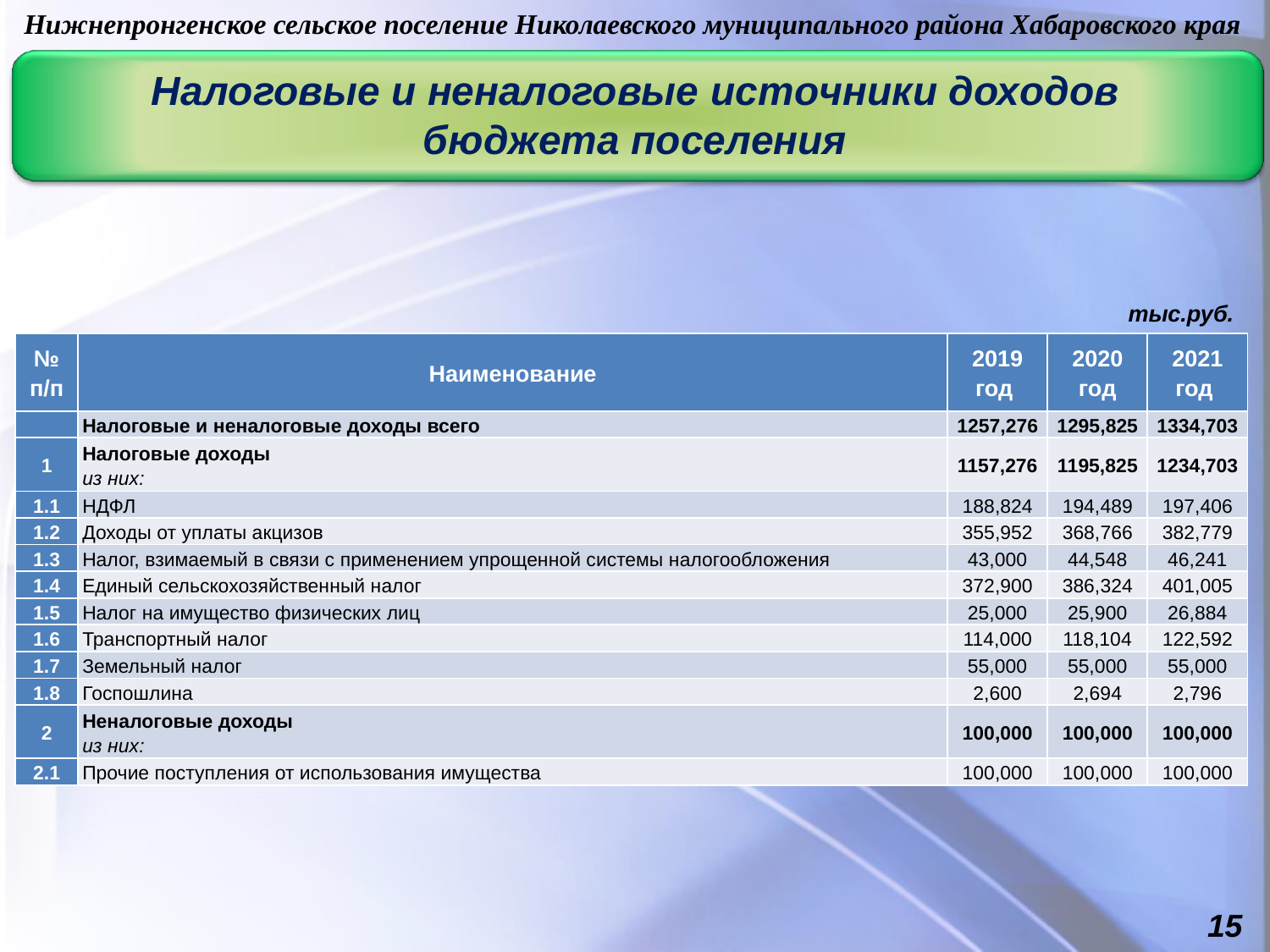

Нижнепронгенское сельское поселение Николаевского муниципального района Хабаровского края

Налоговые и неналоговые источники доходов
бюджета поселения
тыс.руб.
| № п/п | Наименование | 2019 год | 2020 год | 2021 год |
| --- | --- | --- | --- | --- |
|  | Налоговые и неналоговые доходы всего | 1257,276 | 1295,825 | 1334,703 |
| 1 | Налоговые доходы из них: | 1157,276 | 1195,825 | 1234,703 |
| 1.1 | НДФЛ | 188,824 | 194,489 | 197,406 |
| 1.2 | Доходы от уплаты акцизов | 355,952 | 368,766 | 382,779 |
| 1.3 | Налог, взимаемый в связи с применением упрощенной системы налогообложения | 43,000 | 44,548 | 46,241 |
| 1.4 | Единый сельскохозяйственный налог | 372,900 | 386,324 | 401,005 |
| 1.5 | Налог на имущество физических лиц | 25,000 | 25,900 | 26,884 |
| 1.6 | Транспортный налог | 114,000 | 118,104 | 122,592 |
| 1.7 | Земельный налог | 55,000 | 55,000 | 55,000 |
| 1.8 | Госпошлина | 2,600 | 2,694 | 2,796 |
| 2 | Неналоговые доходы из них: | 100,000 | 100,000 | 100,000 |
| 2.1 | Прочие поступления от использования имущества | 100,000 | 100,000 | 100,000 |
15